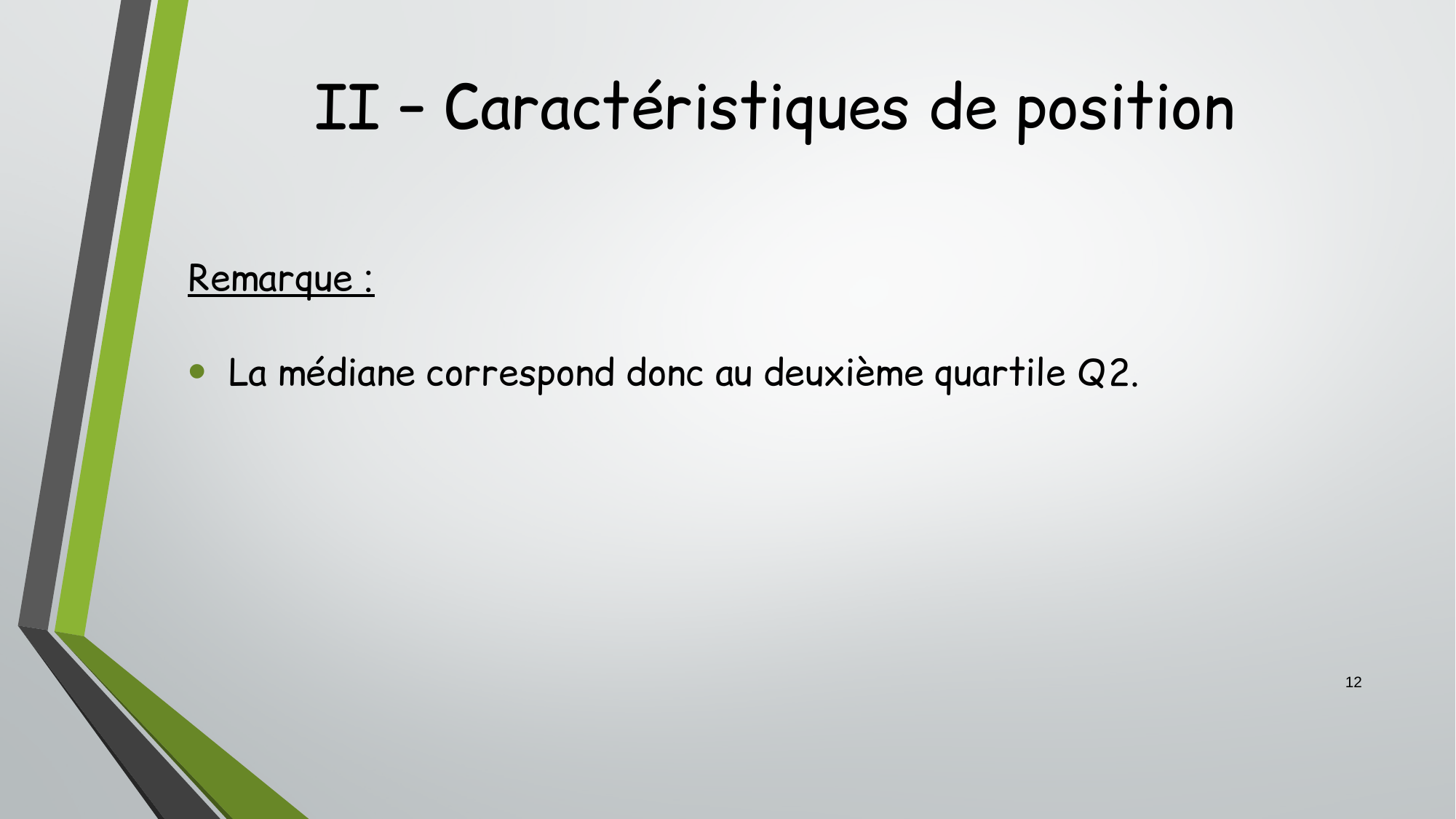

# II – Caractéristiques de position
Remarque :
La médiane correspond donc au deuxième quartile Q2.
12